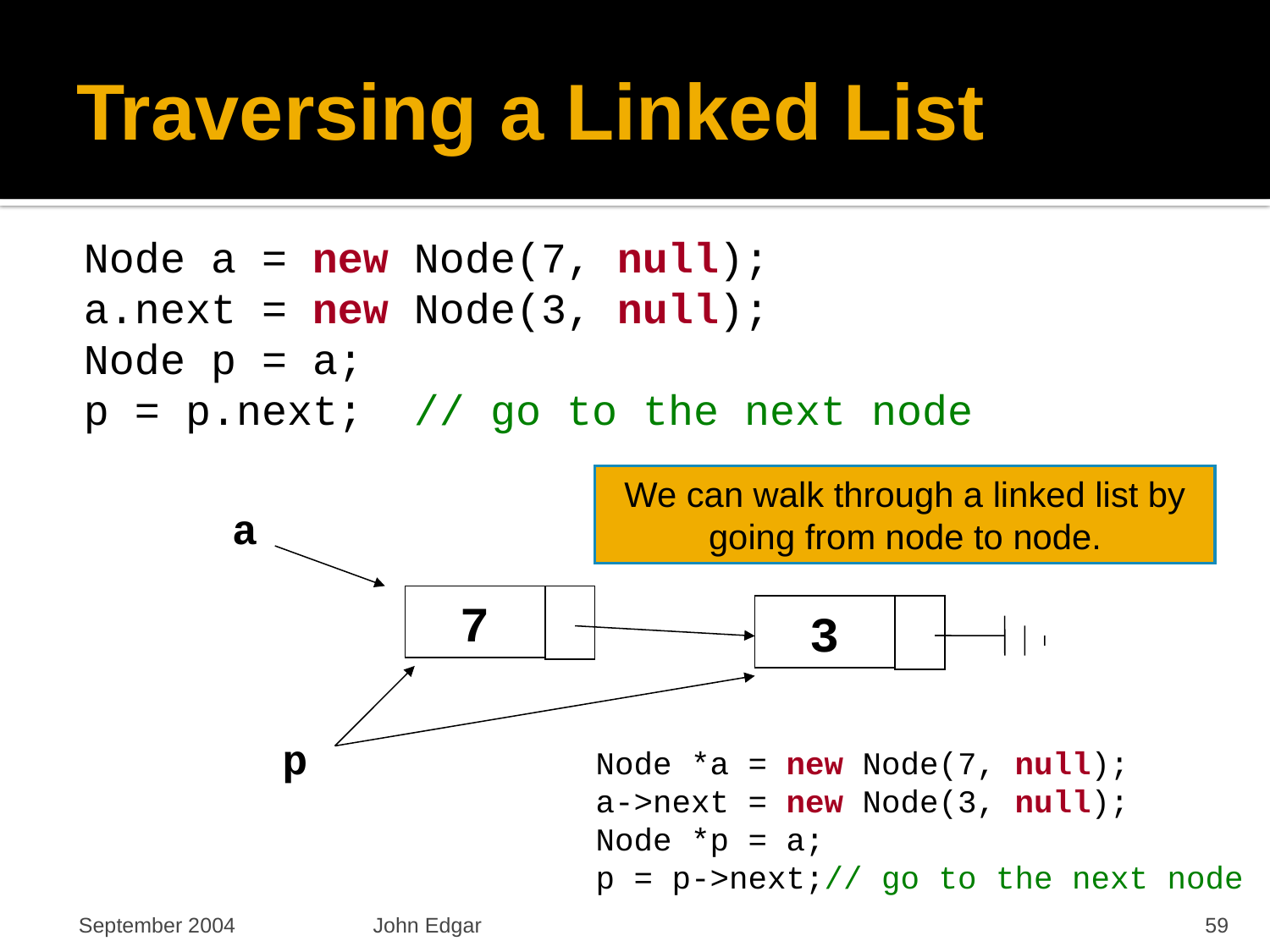

# Traversing a Linked List
Node a = new Node(7, null);
a.next = new Node(3, null);
Node p = a;
p = p.next;  // go to the next node
We can walk through a linked list by going from node to node.
a

7

3

p
Node *a = new Node(7, null);
a->next = new Node(3, null);
Node *p = a;
p = p->next;// go to the next node
September 2004
John Edgar
59